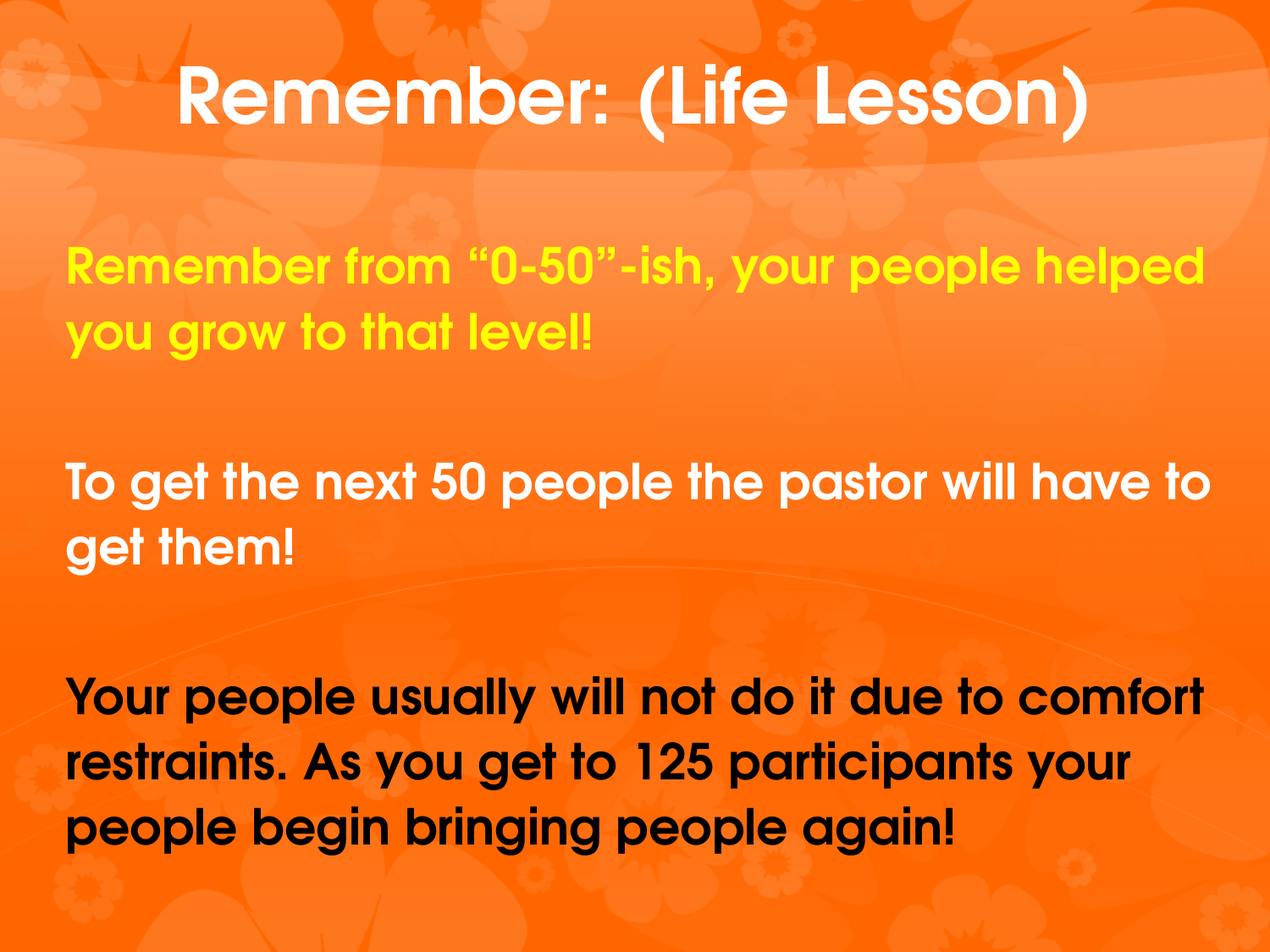

# Remember: (Life Lesson)
Remember from “0-50”-ish, your people helped you grow to that level!

To get the next 50 people the pastor will have to get them!

Your people usually will not do it due to comfort restraints. As you get to 125 participants your people begin bringing people again!